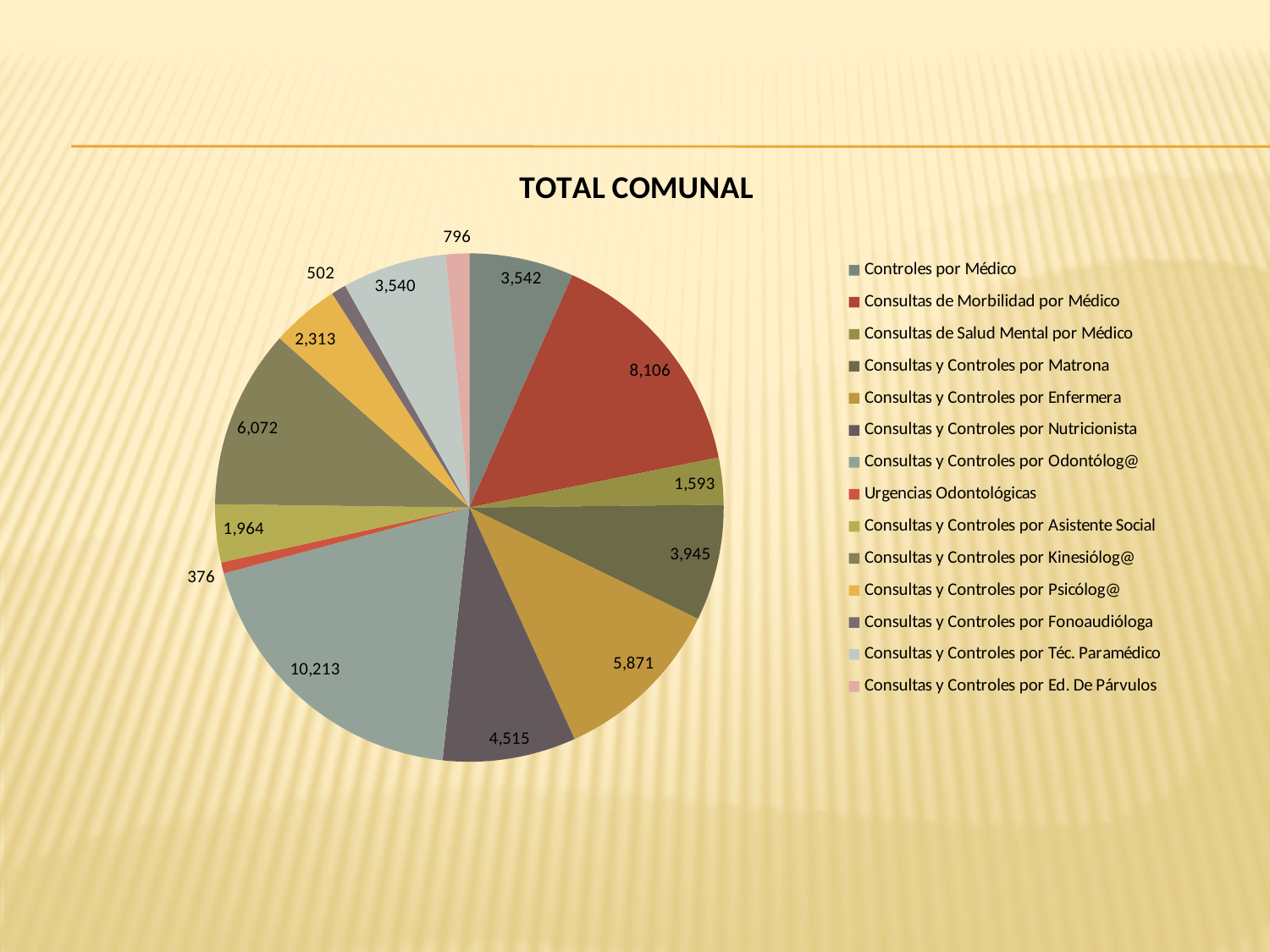

### Chart:

| Category | TOTAL COMUNAL |
|---|---|
| Controles por Médico | 3542.0 |
| Consultas de Morbilidad por Médico | 8106.0 |
| Consultas de Salud Mental por Médico | 1593.0 |
| Consultas y Controles por Matrona | 3945.0 |
| Consultas y Controles por Enfermera | 5871.0 |
| Consultas y Controles por Nutricionista | 4515.0 |
| Consultas y Controles por Odontólog@  | 10213.0 |
| Urgencias Odontológicas | 376.0 |
| Consultas y Controles por Asistente Social | 1964.0 |
| Consultas y Controles por Kinesiólog@ | 6072.0 |
| Consultas y Controles por Psicólog@ | 2313.0 |
| Consultas y Controles por Fonoaudióloga | 502.0 |
| Consultas y Controles por Téc. Paramédico | 3540.0 |
| Consultas y Controles por Ed. De Párvulos | 796.0 |